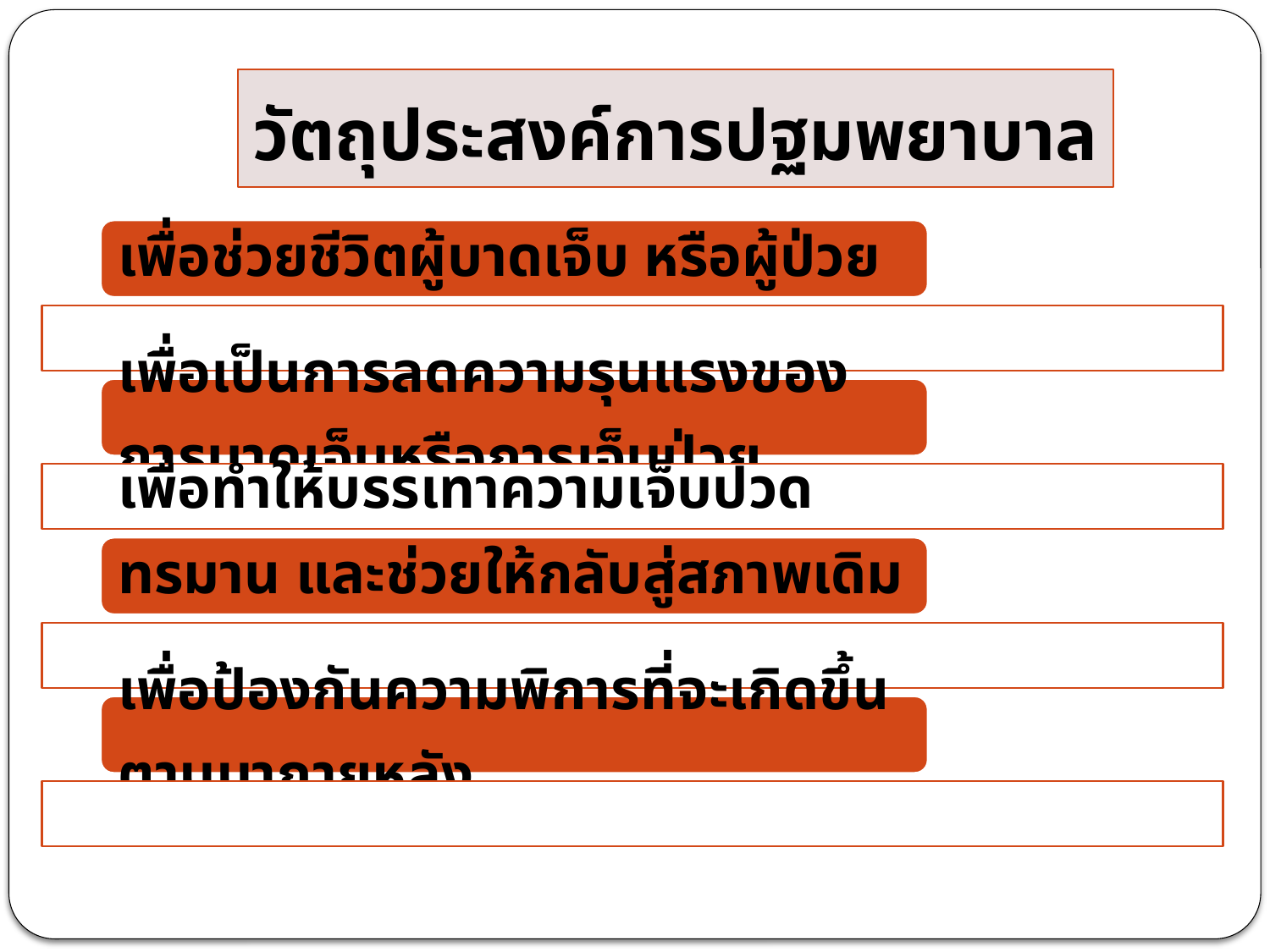

# วัตถุประสงค์การปฐมพยาบาล
เพื่อเป็นการลดความรุนแรงของการบาดเจ็บหรือการเจ็บป่วย